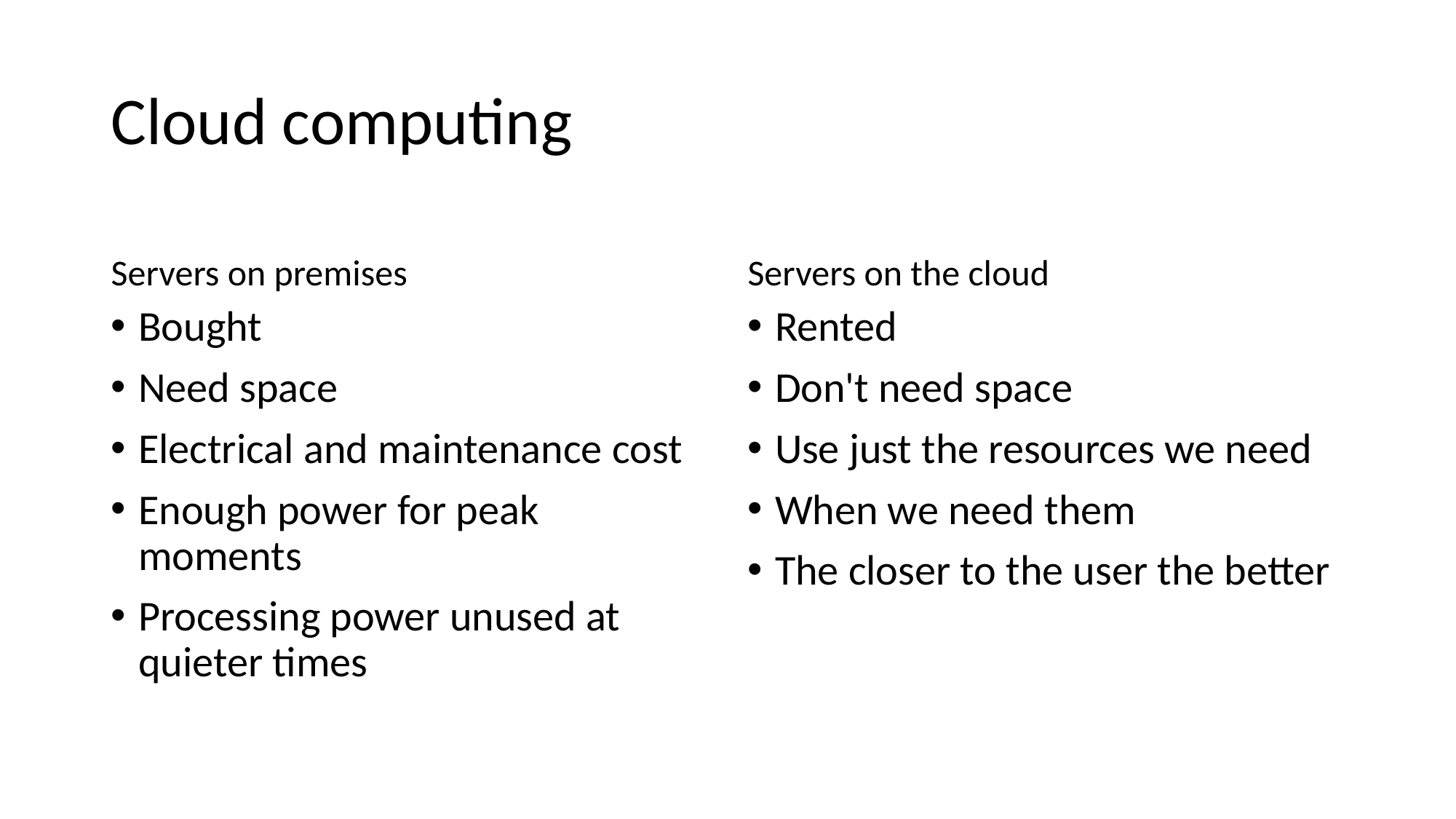

# Cloud computing
Servers on premises
Servers on the cloud
Bought
Need space
Electrical and maintenance cost
Enough power for peak moments
Processing power unused at quieter times
Rented
Don't need space
Use just the resources we need
When we need them
The closer to the user the better